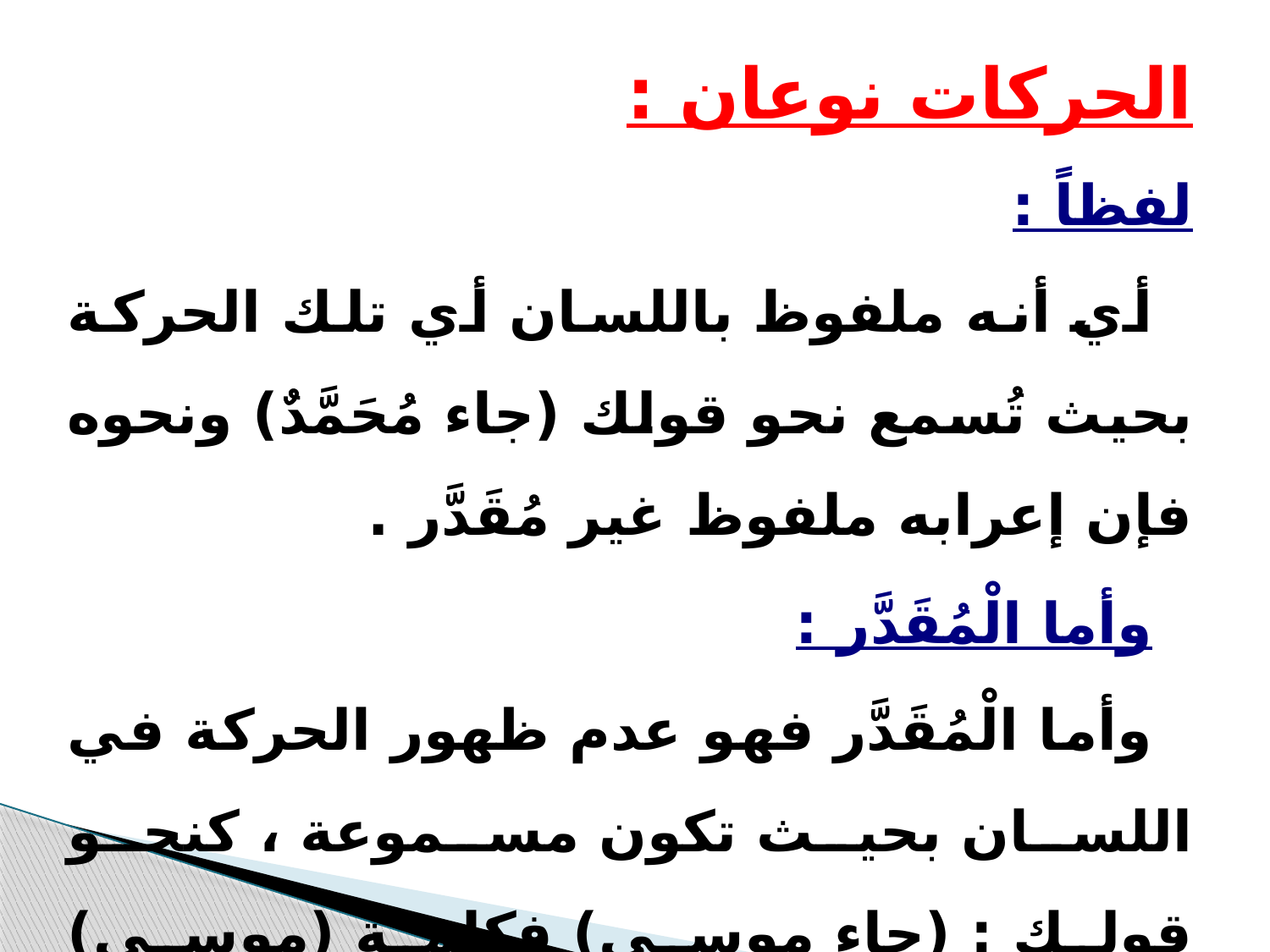

الحركات نوعان :
لفظاً :
أي أنه ملفوظ باللسان أي تلك الحركة بحيث تُسمع نحو قولك (جاء مُحَمَّدٌٌ) ونحوه فإن إعرابه ملفوظ غير مُقَدَّر .
وأما الْمُقَدَّر :
وأما الْمُقَدَّر فهو عدم ظهور الحركة في اللسان بحيث تكون مسموعة ، كنحو قولك : (جاء موسى) فكلمة (موسى) مرفوعة بالضمة الْمُقَدَّرَة على آخره .